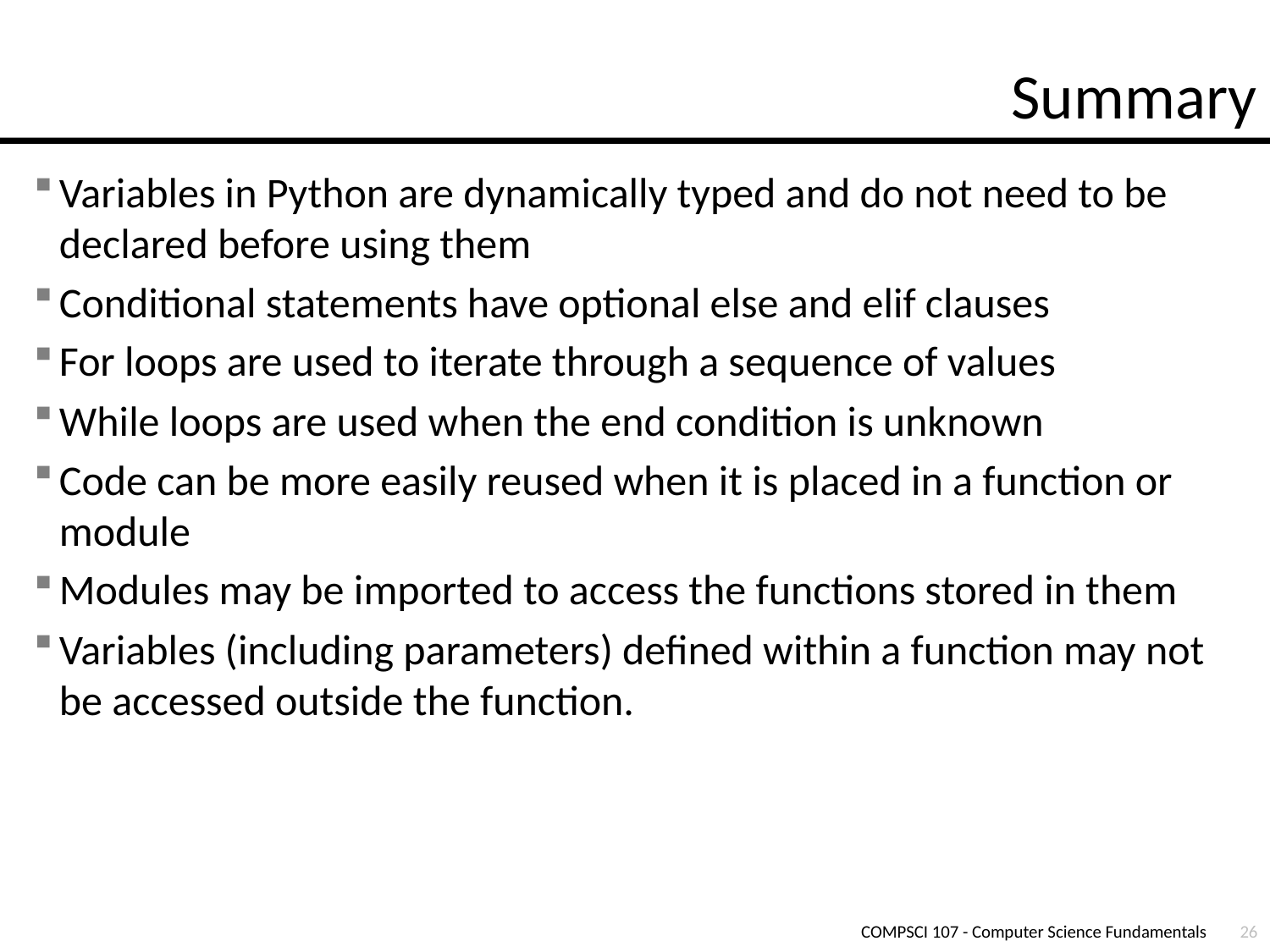

# Summary
Variables in Python are dynamically typed and do not need to be declared before using them
Conditional statements have optional else and elif clauses
For loops are used to iterate through a sequence of values
While loops are used when the end condition is unknown
Code can be more easily reused when it is placed in a function or module
Modules may be imported to access the functions stored in them
Variables (including parameters) defined within a function may not be accessed outside the function.

COMPSCI 107 - Computer Science Fundamentals
26